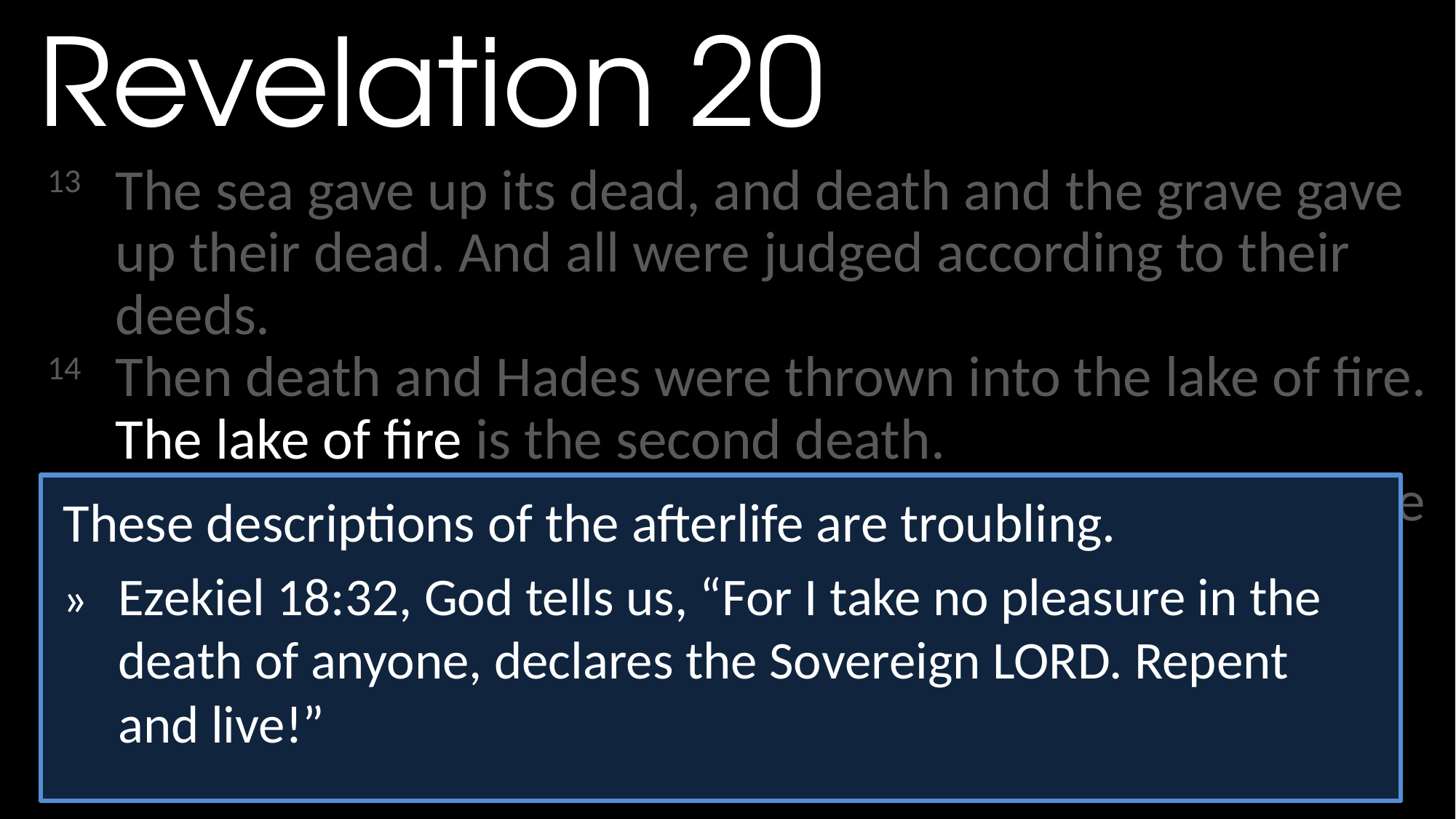

Revelation 20
13 	The sea gave up its dead, and death and the grave gave up their dead. And all were judged according to their deeds.
14 	Then death and Hades were thrown into the lake of fire. The lake of fire is the second death.
15 	And anyone whose name was not found recorded in the Book of Life was thrown into the lake of fire

These descriptions of the afterlife are troubling.
»	Ezekiel 18:32, God tells us, “For I take no pleasure in the death of anyone, declares the Sovereign LORD. Repent and live!”